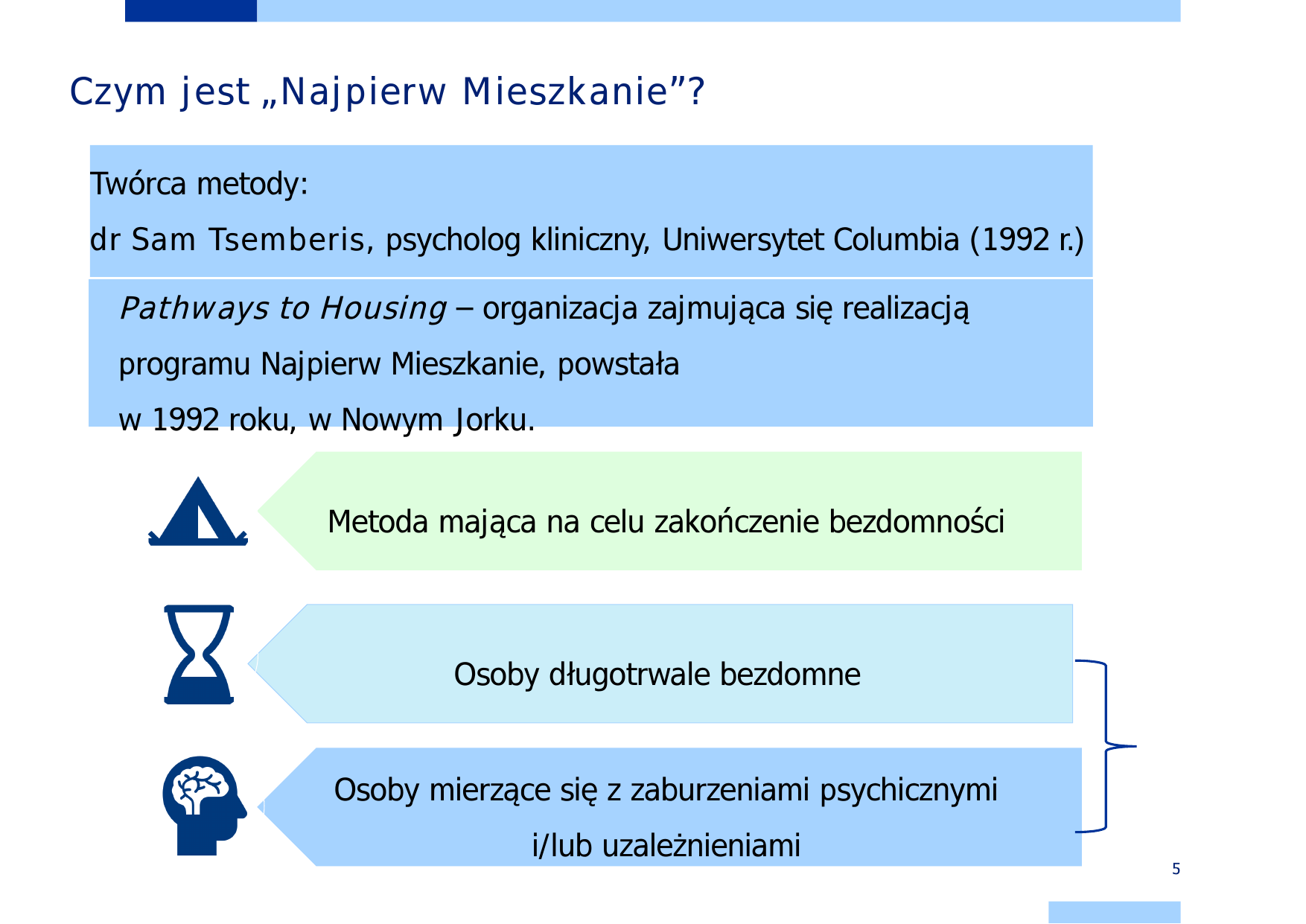

# Czym jest „Najpierw Mieszkanie”?
Twórca metody:
dr Sam Tsemberis, psycholog kliniczny, Uniwersytet Columbia (1992 r.)

Pathways to Housing – organizacja zajmująca się realizacją programu Najpierw Mieszkanie, powstała
w 1992 roku, w Nowym Jorku.
Metoda mająca na celu zakończenie bezdomności
Osoby długotrwale bezdomne
Osoby mierzące się z zaburzeniami psychicznymi i/lub uzależnieniami

5